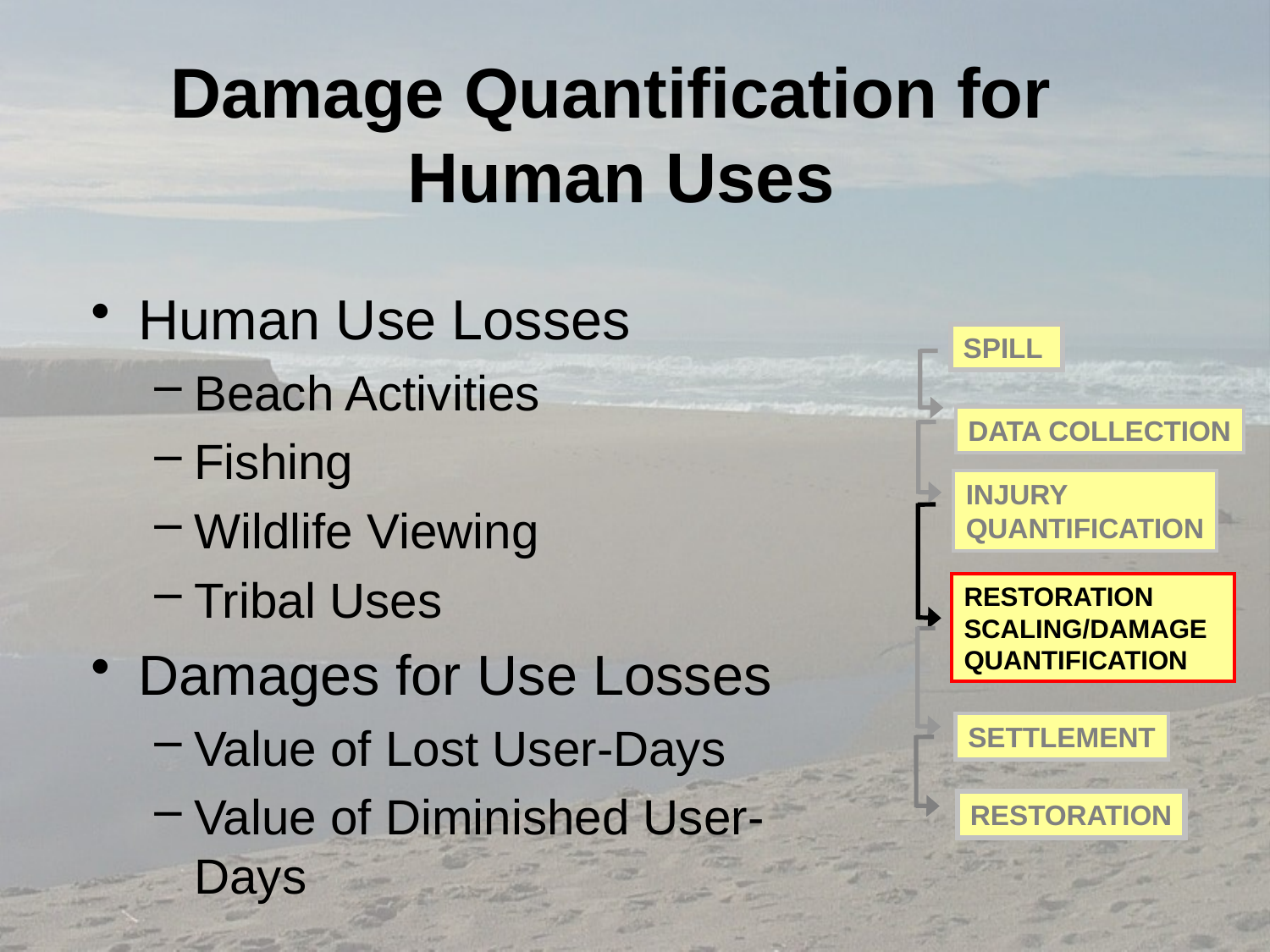

Damage Quantification for
Human Uses
Human Use Losses
Beach Activities
Fishing
Wildlife Viewing
Tribal Uses
Damages for Use Losses
Value of Lost User-Days
Value of Diminished User- Days
SPILL

DATA COLLECTION

INJURY
QUANTIFICATION

RESTORATION
SCALING/DAMAGE
QUANTIFICATION

SETTLEMENT

RESTORATION